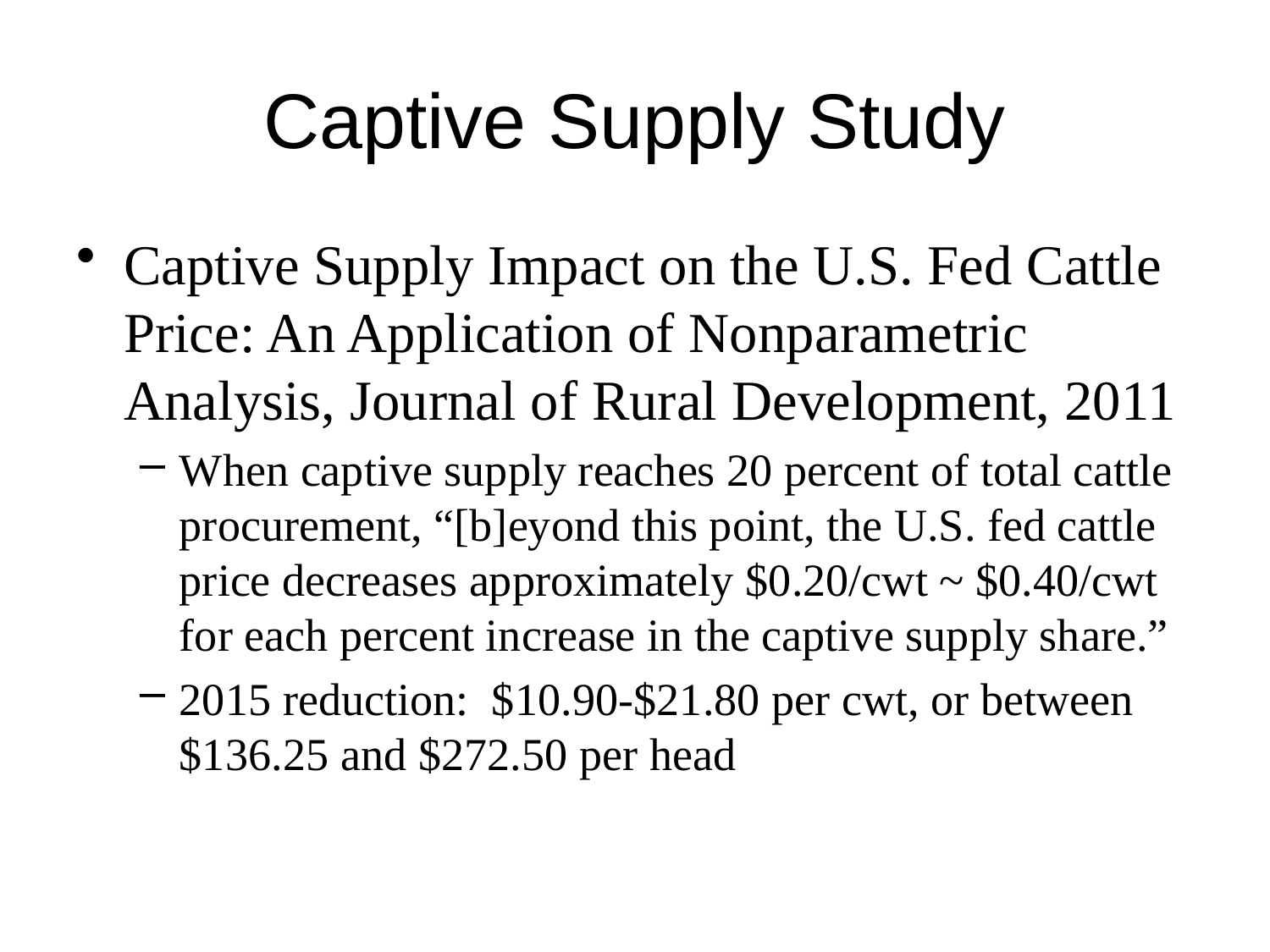

# Captive Supply Study
Captive Supply Impact on the U.S. Fed Cattle Price: An Application of Nonparametric Analysis, Journal of Rural Development, 2011
When captive supply reaches 20 percent of total cattle procurement, “[b]eyond this point, the U.S. fed cattle price decreases approximately $0.20/cwt ~ $0.40/cwt for each percent increase in the captive supply share.”
2015 reduction:  $10.90-$21.80 per cwt, or between $136.25 and $272.50 per head